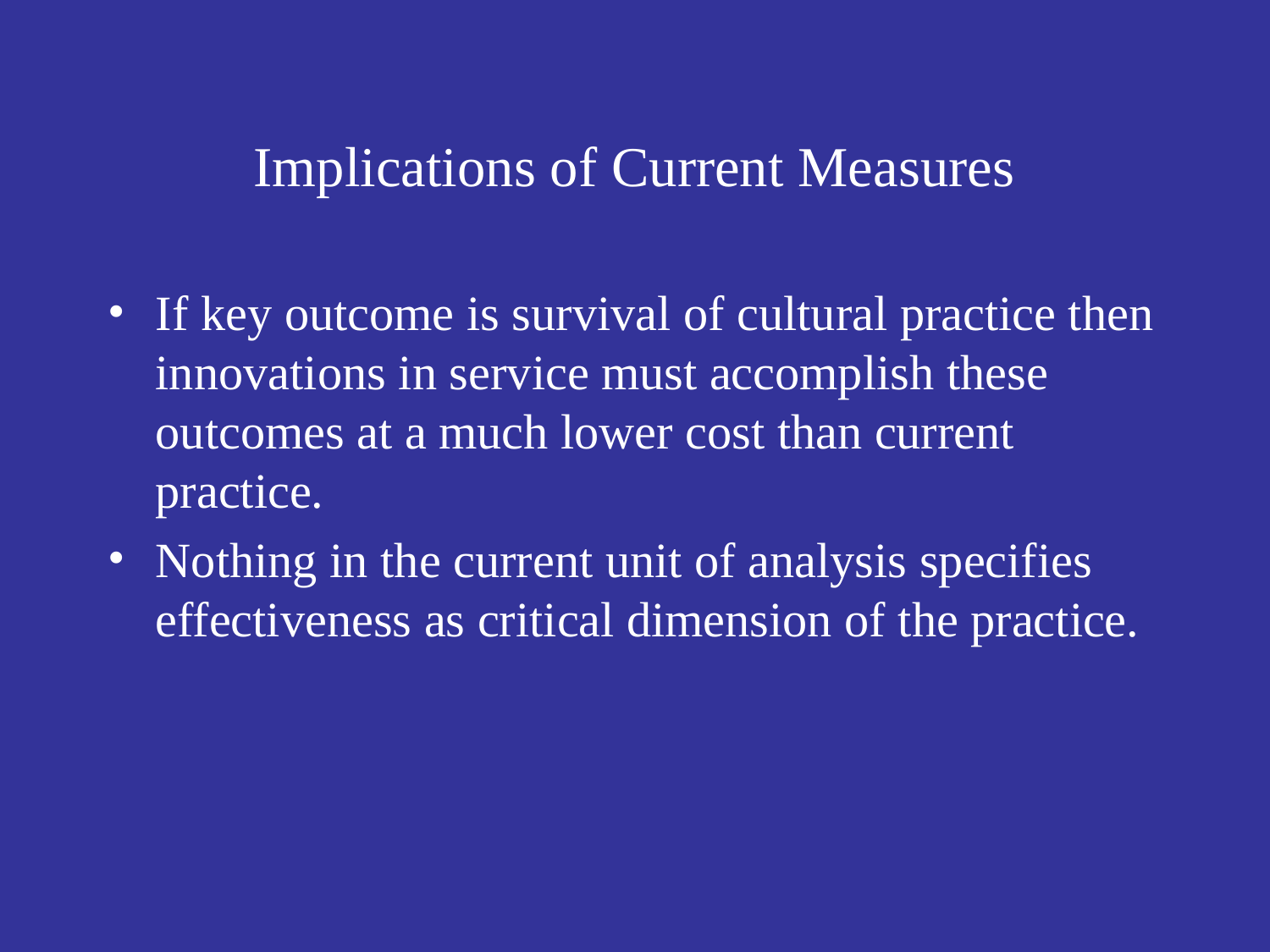

# Implications of Current Measures
If key outcome is survival of cultural practice then innovations in service must accomplish these outcomes at a much lower cost than current practice.
Nothing in the current unit of analysis specifies effectiveness as critical dimension of the practice.